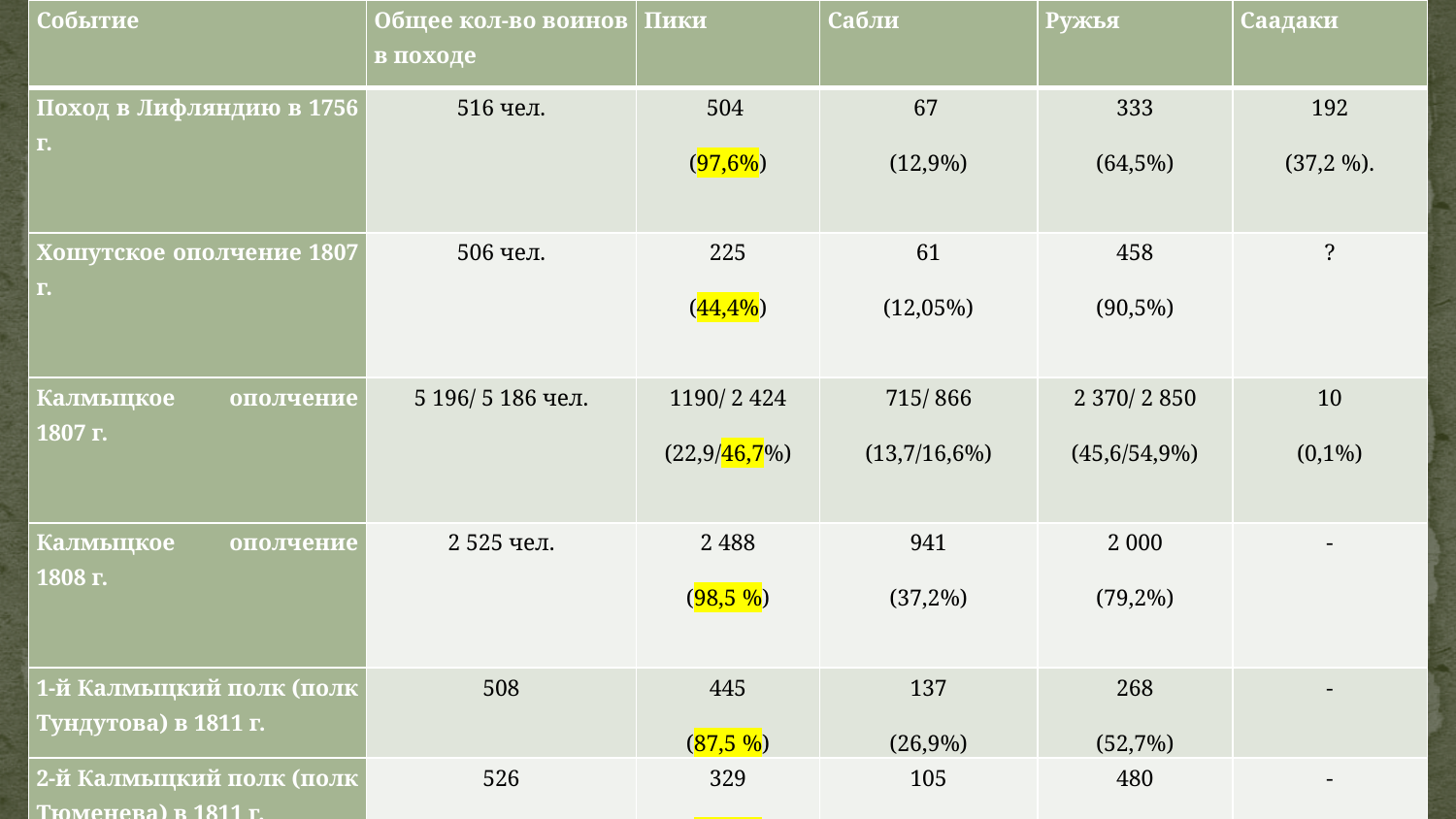

| Событие | Общее кол-во воинов в походе | Пики | Сабли | Ружья | Саадаки |
| --- | --- | --- | --- | --- | --- |
| Поход в Лифляндию в 1756 г. | 516 чел. | 504 (97,6%) | 67 (12,9%) | 333 (64,5%) | 192 (37,2 %). |
| Хошутское ополчение 1807 г. | 506 чел. | 225 (44,4%) | 61 (12,05%) | 458 (90,5%) | ? |
| Калмыцкое ополчение 1807 г. | 5 196/ 5 186 чел. | 1190/ 2 424 (22,9/46,7%) | 715/ 866 (13,7/16,6%) | 2 370/ 2 850 (45,6/54,9%) | 10 (0,1%) |
| Калмыцкое ополчение 1808 г. | 2 525 чел. | 2 488 (98,5 %) | 941 (37,2%) | 2 000 (79,2%) | - |
| 1-й Калмыцкий полк (полк Тундутова) в 1811 г. | 508 | 445 (87,5 %) | 137 (26,9%) | 268 (52,7%) | - |
| 2-й Калмыцкий полк (полк Тюменева) в 1811 г. | 526 (26 офицеров, 500 рядовых) | 329 (62,5 %) | 105 (20 %) | 480 (91 %) | - |